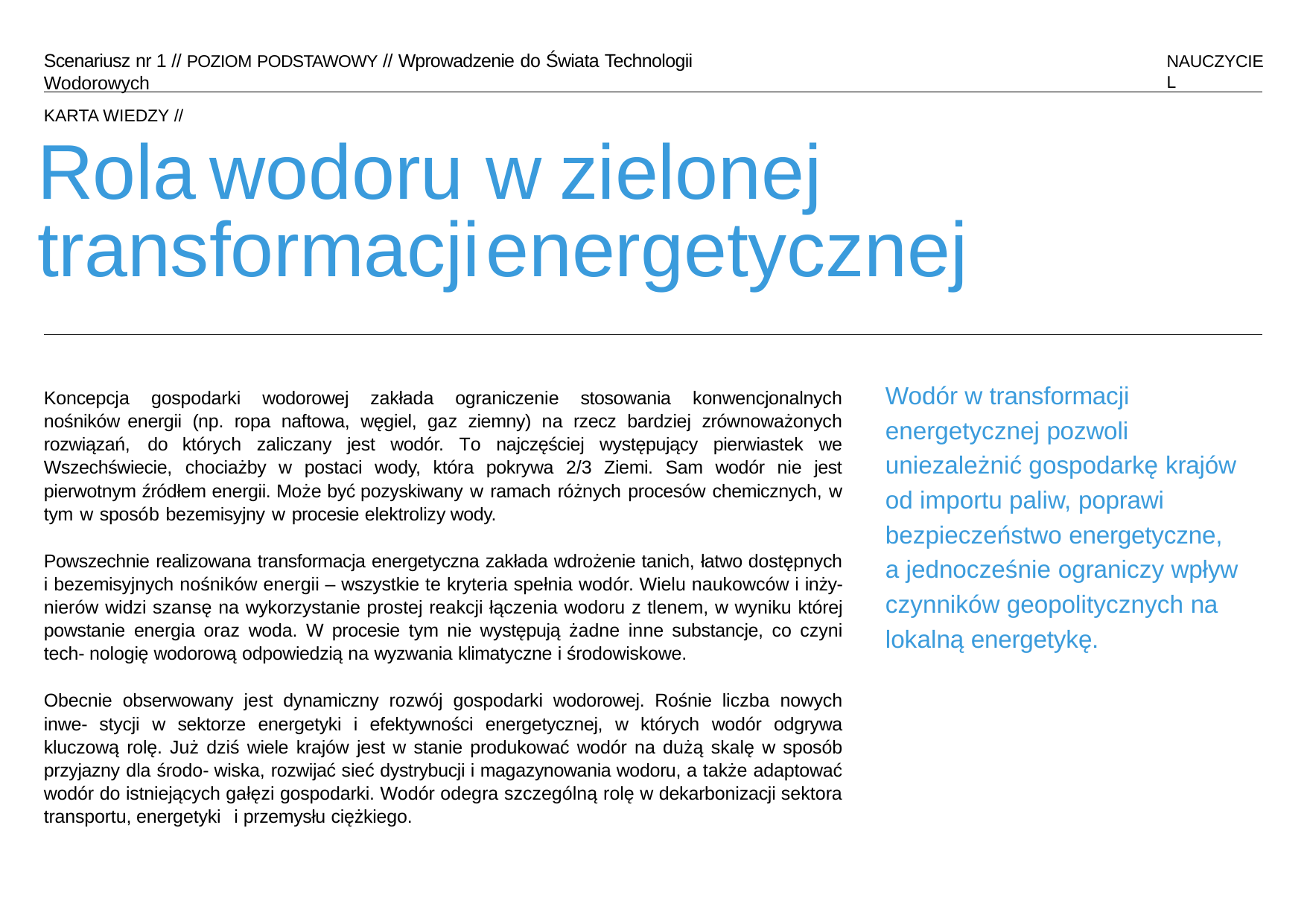

Scenariusz nr 1 // POZIOM PODSTAWOWY // Wprowadzenie do Świata Technologii Wodorowych
NAUCZYCIEL

KARTA WIEDZY //
Rola	wodoru	w	zielonej transformacji	energetycznej

Wodór w transformacji energetycznej pozwoli uniezależnić gospodarkę krajów od importu paliw, poprawi bezpieczeństwo energetyczne, a jednocześnie ograniczy wpływ czynników geopolitycznych na lokalną energetykę.
Koncepcja gospodarki wodorowej zakłada ograniczenie stosowania konwencjonalnych nośników energii (np. ropa naftowa, węgiel, gaz ziemny) na rzecz bardziej zrównoważonych rozwiązań, do których zaliczany jest wodór. To najczęściej występujący pierwiastek we Wszechświecie, chociażby w postaci wody, która pokrywa 2/3 Ziemi. Sam wodór nie jest pierwotnym źródłem energii. Może być pozyskiwany w ramach różnych procesów chemicznych, w tym w sposób bezemisyjny w procesie elektrolizy wody.
Powszechnie realizowana transformacja energetyczna zakłada wdrożenie tanich, łatwo dostępnych i bezemisyjnych nośników energii – wszystkie te kryteria spełnia wodór. Wielu naukowców i inży- nierów widzi szansę na wykorzystanie prostej reakcji łączenia wodoru z tlenem, w wyniku której powstanie energia oraz woda. W procesie tym nie występują żadne inne substancje, co czyni tech- nologię wodorową odpowiedzią na wyzwania klimatyczne i środowiskowe.
Obecnie obserwowany jest dynamiczny rozwój gospodarki wodorowej. Rośnie liczba nowych inwe- stycji w sektorze energetyki i efektywności energetycznej, w których wodór odgrywa kluczową rolę. Już dziś wiele krajów jest w stanie produkować wodór na dużą skalę w sposób przyjazny dla środo- wiska, rozwijać sieć dystrybucji i magazynowania wodoru, a także adaptować wodór do istniejących gałęzi gospodarki. Wodór odegra szczególną rolę w dekarbonizacji sektora transportu, energetyki i przemysłu ciężkiego.